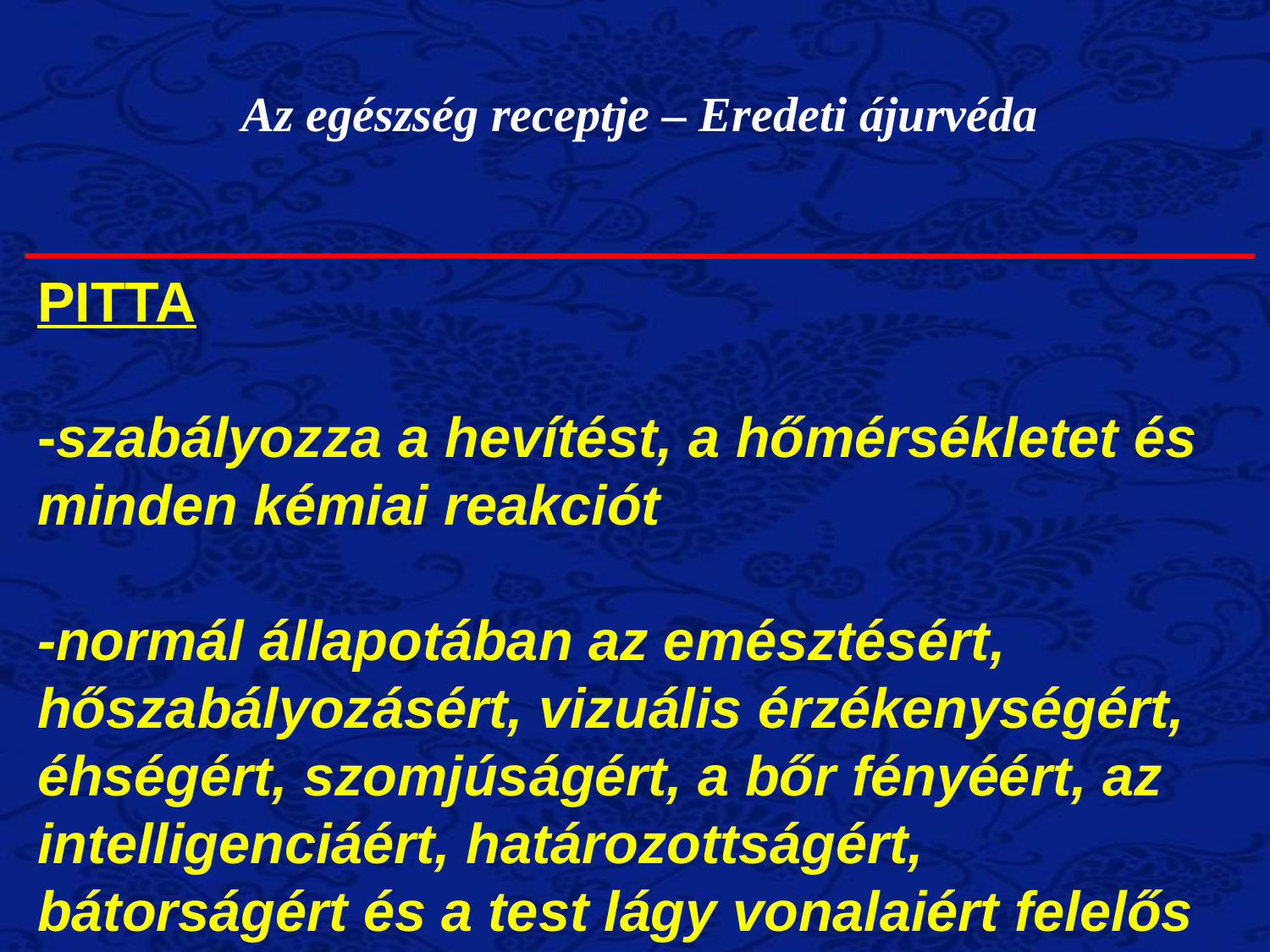

Az egészség receptje – Eredeti ájurvéda

PITTA

-szabályozza a hevítést, a hőmérsékletet és minden kémiai reakciót

-normál állapotában az emésztésért, hőszabályozásért, vizuális érzékenységért, éhségért, szomjúságért, a bőr fényéért, az intelligenciáért, határozottságért, bátorságért és a test lágy vonalaiért felelős